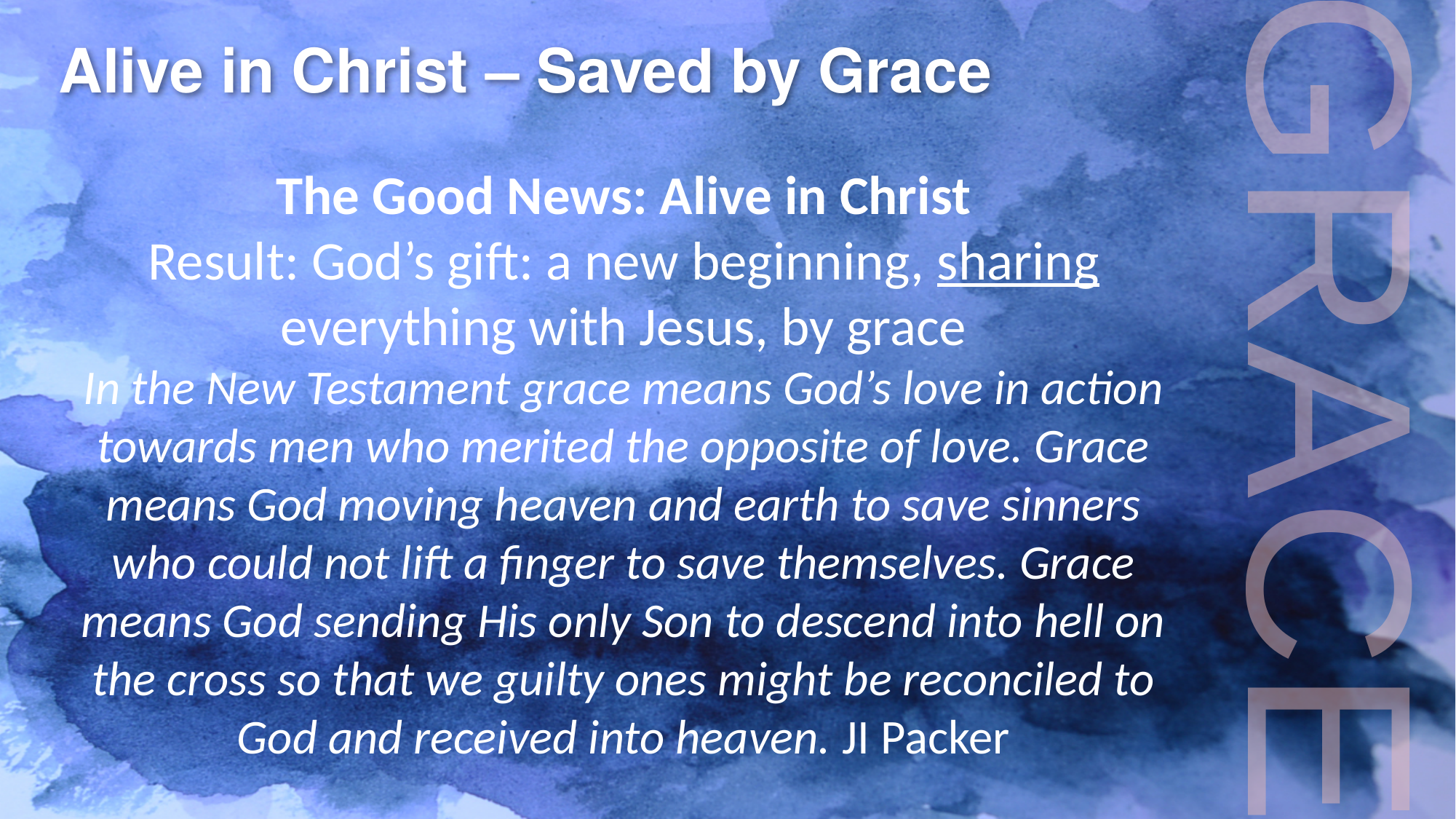

Alive in Christ – Saved by Grace
The Good News: Alive in Christ
Result: God’s gift: a new beginning, sharing everything with Jesus, by grace
In the New Testament grace means God’s love in action towards men who merited the opposite of love. Grace means God moving heaven and earth to save sinners who could not lift a finger to save themselves. Grace means God sending His only Son to descend into hell on the cross so that we guilty ones might be reconciled to God and received into heaven. JI Packer
GRACE